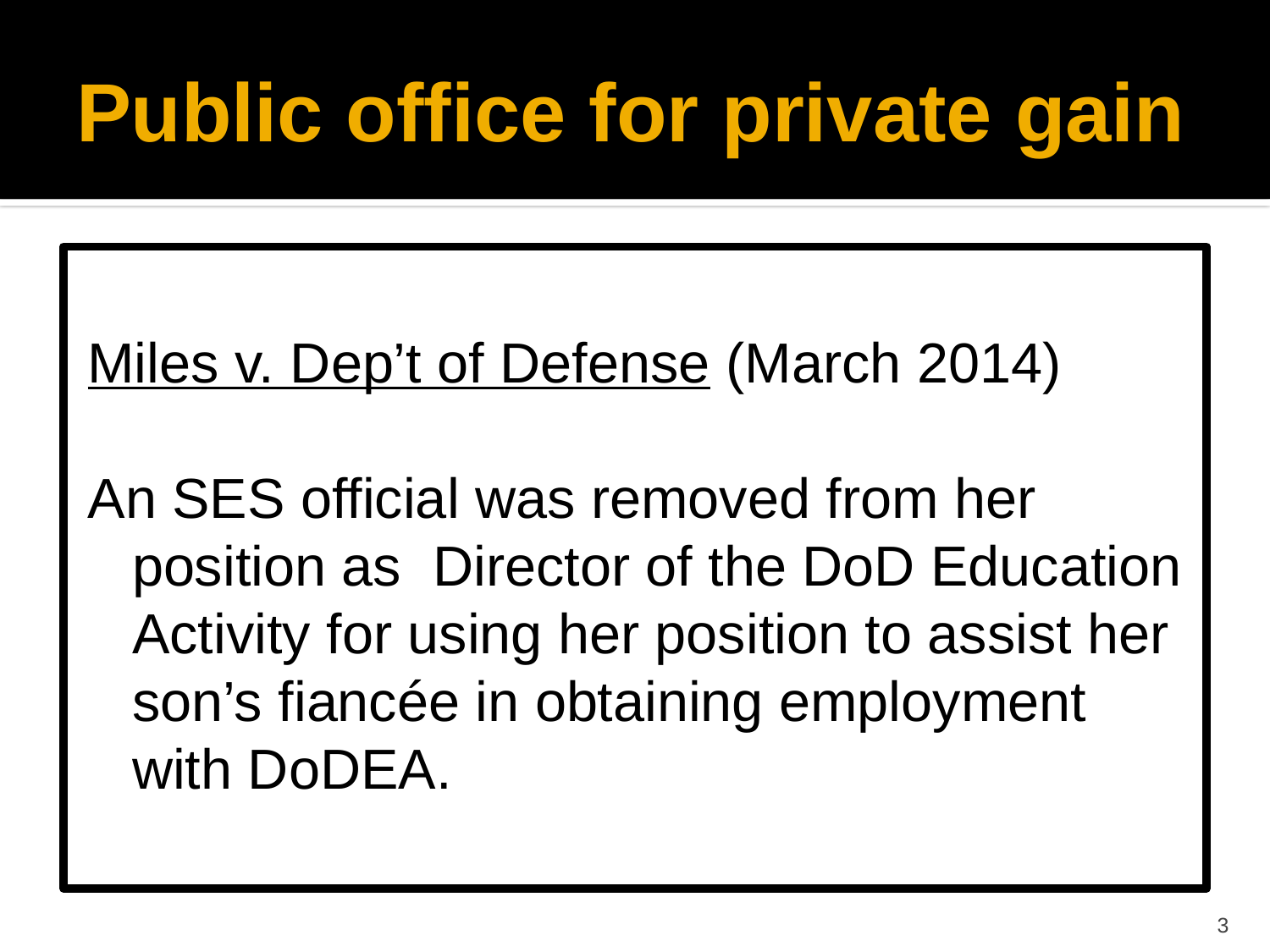

# Public office for private gain

Miles v. Dep’t of Defense (March 2014)

An SES official was removed from her position as  Director of the DoD Education Activity for using her position to assist her son’s fiancée in obtaining employment with DoDEA.
3